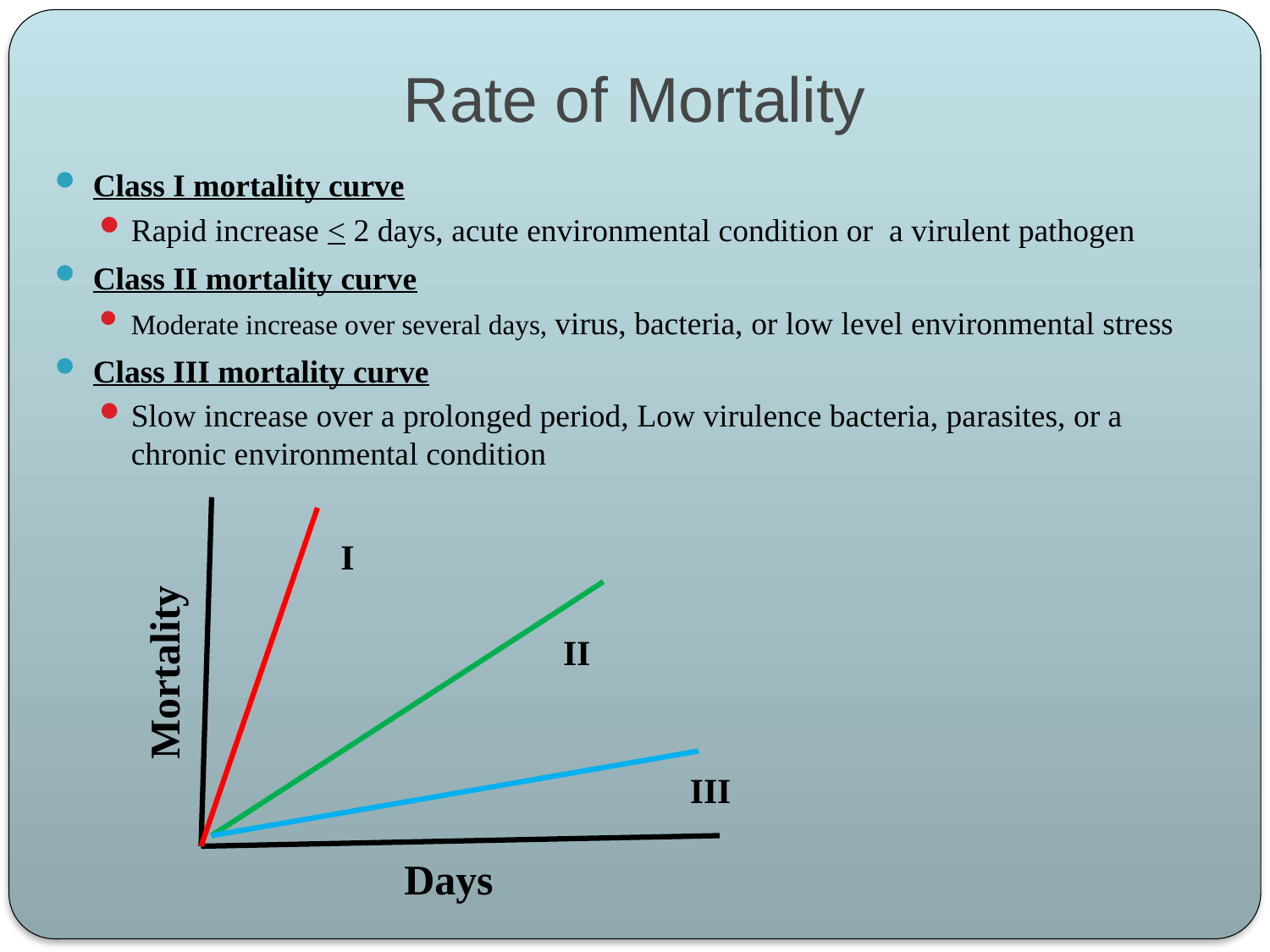

# Rate of Mortality
Class I mortality curve
Rapid increase < 2 days, acute environmental condition or  a virulent pathogen
Class II mortality curve
Moderate increase over several days, virus, bacteria, or low level environmental stress
Class III mortality curve
Slow increase over a prolonged period, Low virulence bacteria, parasites, or a chronic environmental condition

I
II
Mortality
III
Days